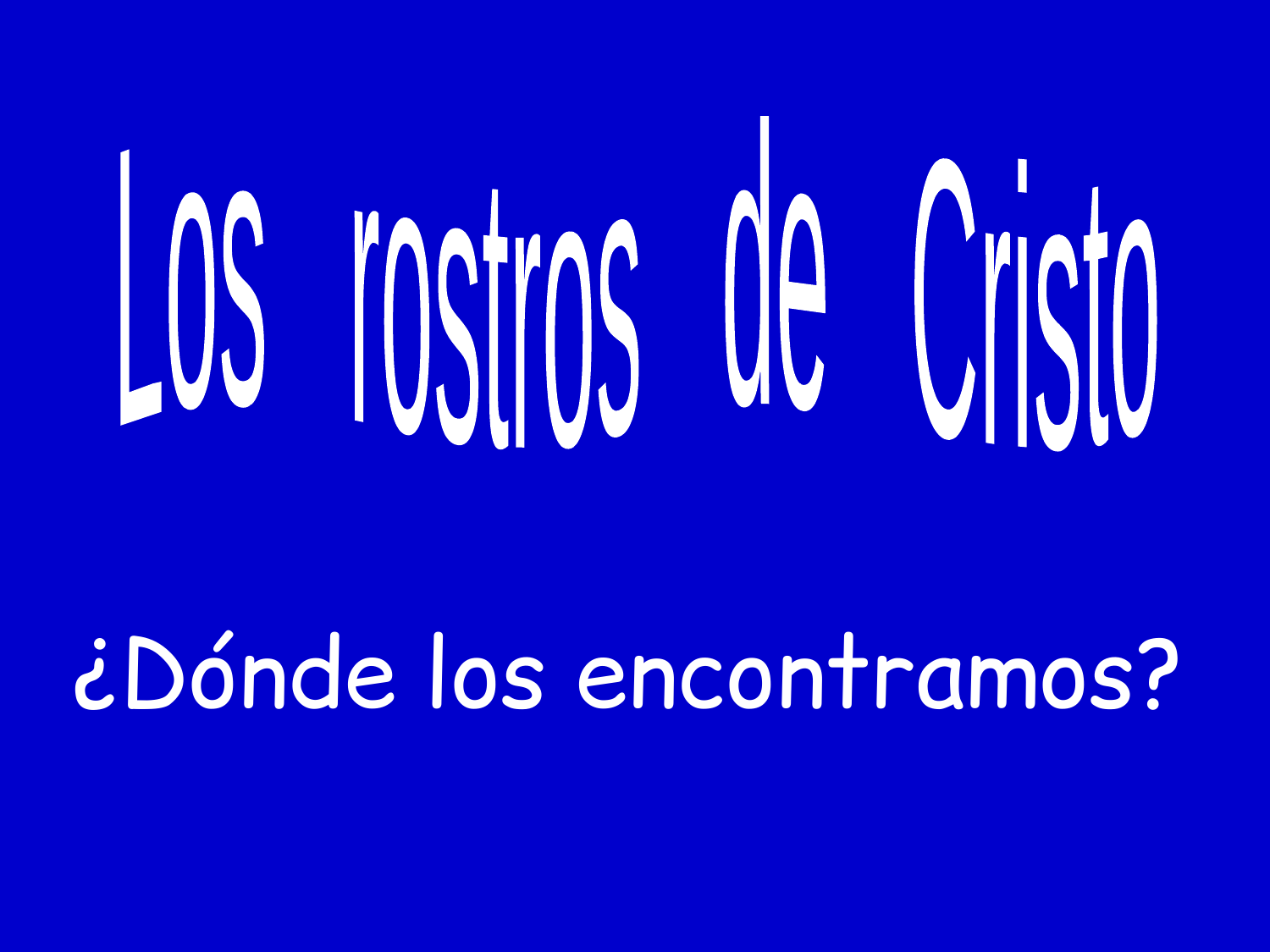

Los   rostros   de   Cristo
¿Dónde los encontramos?